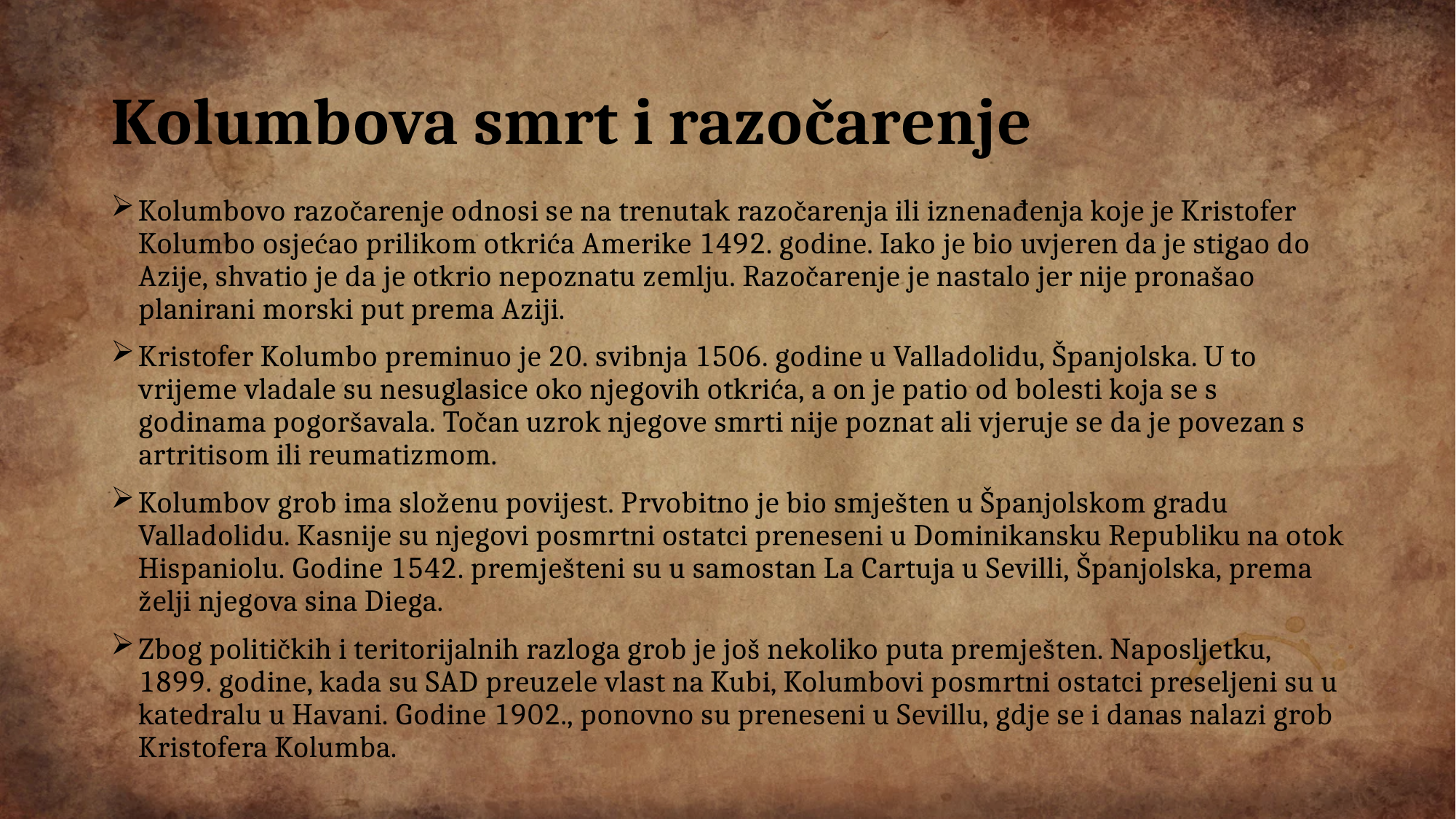

# Kolumbova smrt i razočarenje
Kolumbovo razočarenje odnosi se na trenutak razočarenja ili iznenađenja koje je Kristofer Kolumbo osjećao prilikom otkrića Amerike 1492. godine. Iako je bio uvjeren da je stigao do Azije, shvatio je da je otkrio nepoznatu zemlju. Razočarenje je nastalo jer nije pronašao planirani morski put prema Aziji.
Kristofer Kolumbo preminuo je 20. svibnja 1506. godine u Valladolidu, Španjolska. U to vrijeme vladale su nesuglasice oko njegovih otkrića, a on je patio od bolesti koja se s godinama pogoršavala. Točan uzrok njegove smrti nije poznat ali vjeruje se da je povezan s artritisom ili reumatizmom.
Kolumbov grob ima složenu povijest. Prvobitno je bio smješten u Španjolskom gradu Valladolidu. Kasnije su njegovi posmrtni ostatci preneseni u Dominikansku Republiku na otok Hispaniolu. Godine 1542. premješteni su u samostan La Cartuja u Sevilli, Španjolska, prema želji njegova sina Diega.
Zbog političkih i teritorijalnih razloga grob je još nekoliko puta premješten. Naposljetku, 1899. godine, kada su SAD preuzele vlast na Kubi, Kolumbovi posmrtni ostatci preseljeni su u katedralu u Havani. Godine 1902., ponovno su preneseni u Sevillu, gdje se i danas nalazi grob Kristofera Kolumba.